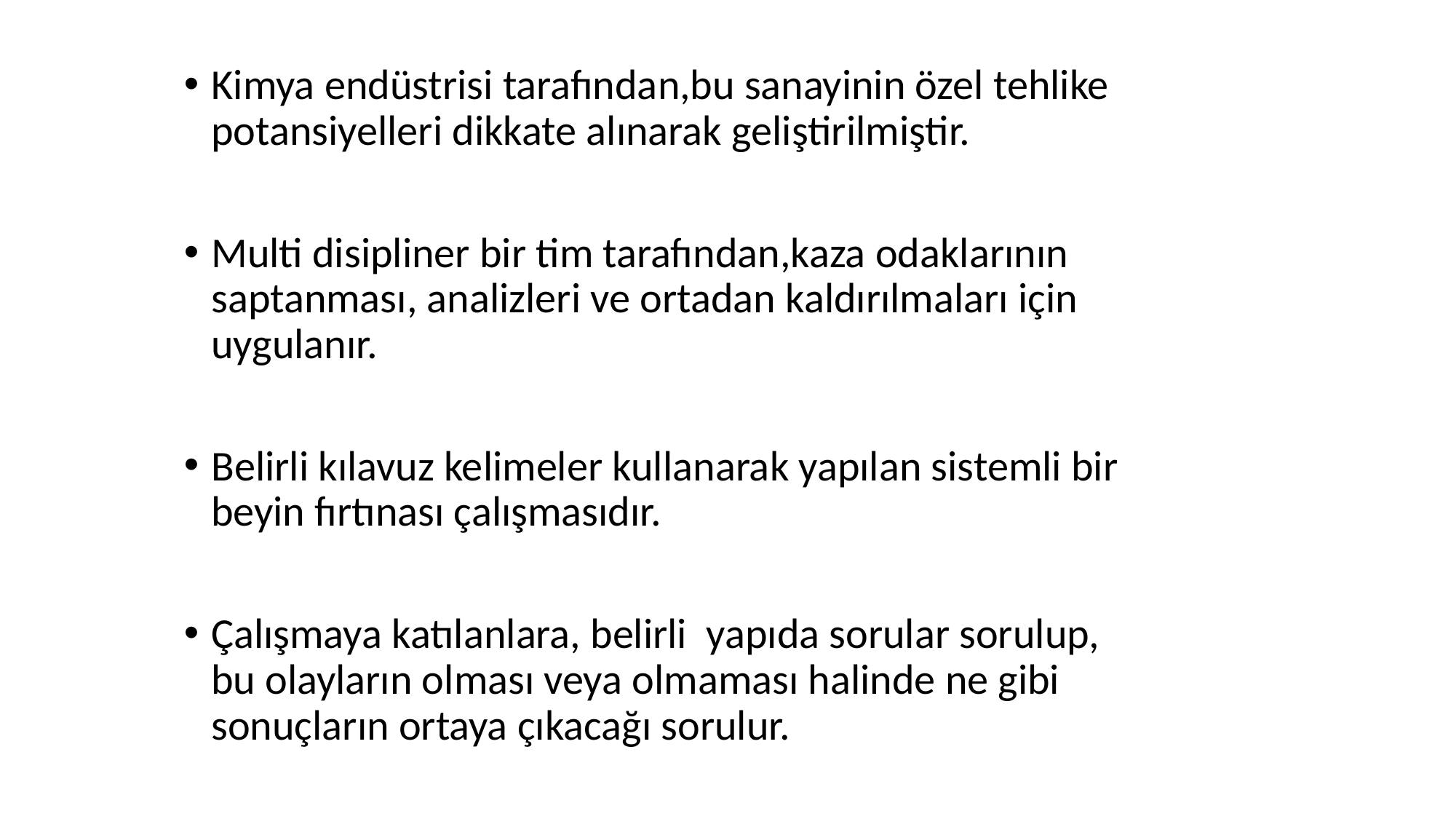

Kimya endüstrisi tarafından,bu sanayinin özel tehlike potansiyelleri dikkate alınarak geliştirilmiştir.

Multi disipliner bir tim tarafından,kaza odaklarının saptanması, analizleri ve ortadan kaldırılmaları için uygulanır.

Belirli kılavuz kelimeler kullanarak yapılan sistemli bir beyin fırtınası çalışmasıdır.

Çalışmaya katılanlara, belirli  yapıda sorular sorulup, bu olayların olması veya olmaması halinde ne gibi sonuçların ortaya çıkacağı sorulur.